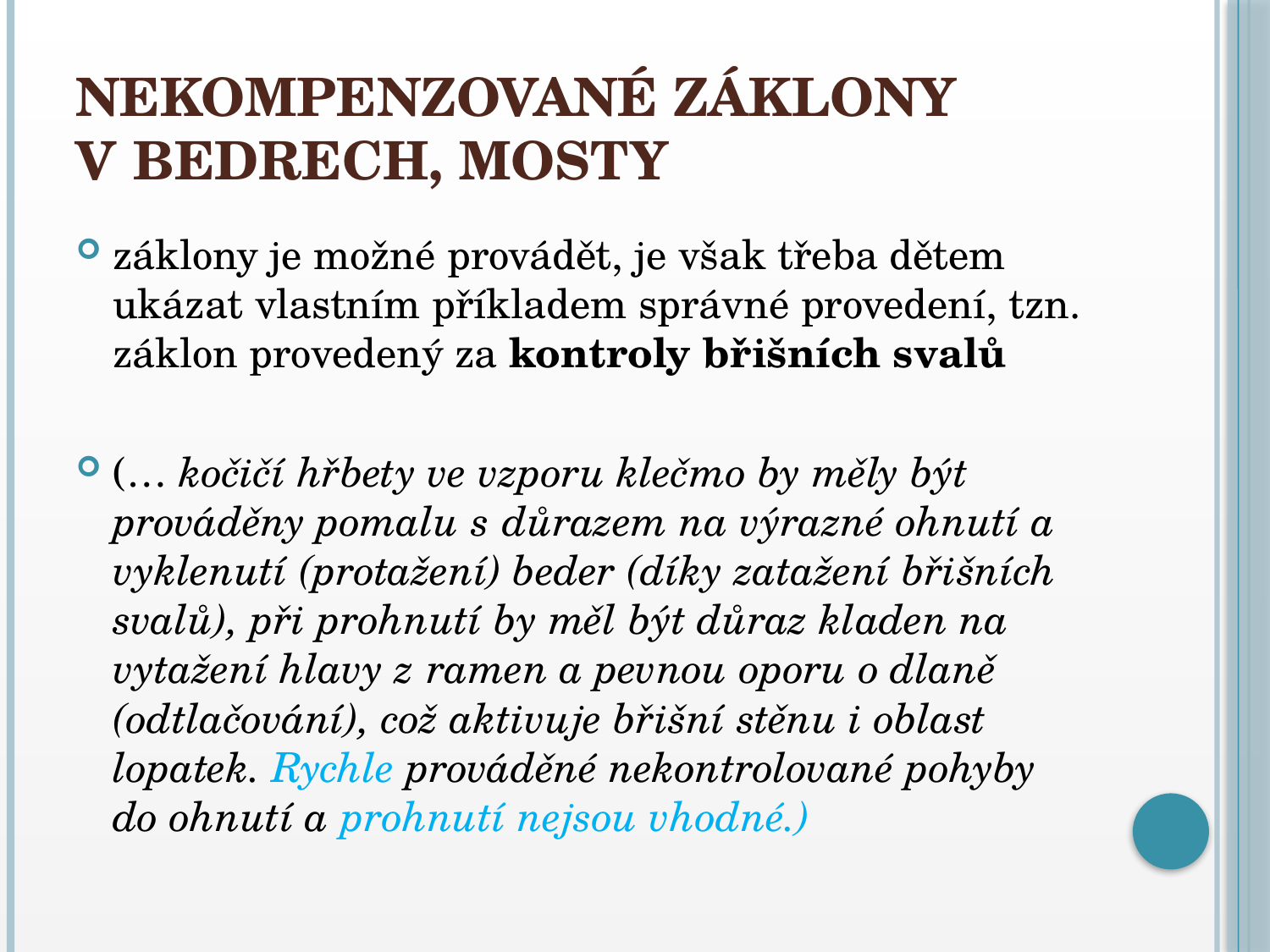

# Nekompenzované záklony v bedrech, mosty
záklony je možné provádět, je však třeba dětem ukázat vlastním příkladem správné provedení, tzn. záklon provedený za kontroly břišních svalů

(… kočičí hřbety ve vzporu klečmo by měly být prováděny pomalu s důrazem na výrazné ohnutí a vyklenutí (protažení) beder (díky zatažení břišních svalů), při prohnutí by měl být důraz kladen na vytažení hlavy z ramen a pevnou oporu o dlaně (odtlačování), což aktivuje břišní stěnu i oblast lopatek. Rychle prováděné nekontrolované pohyby do ohnutí a prohnutí nejsou vhodné.)